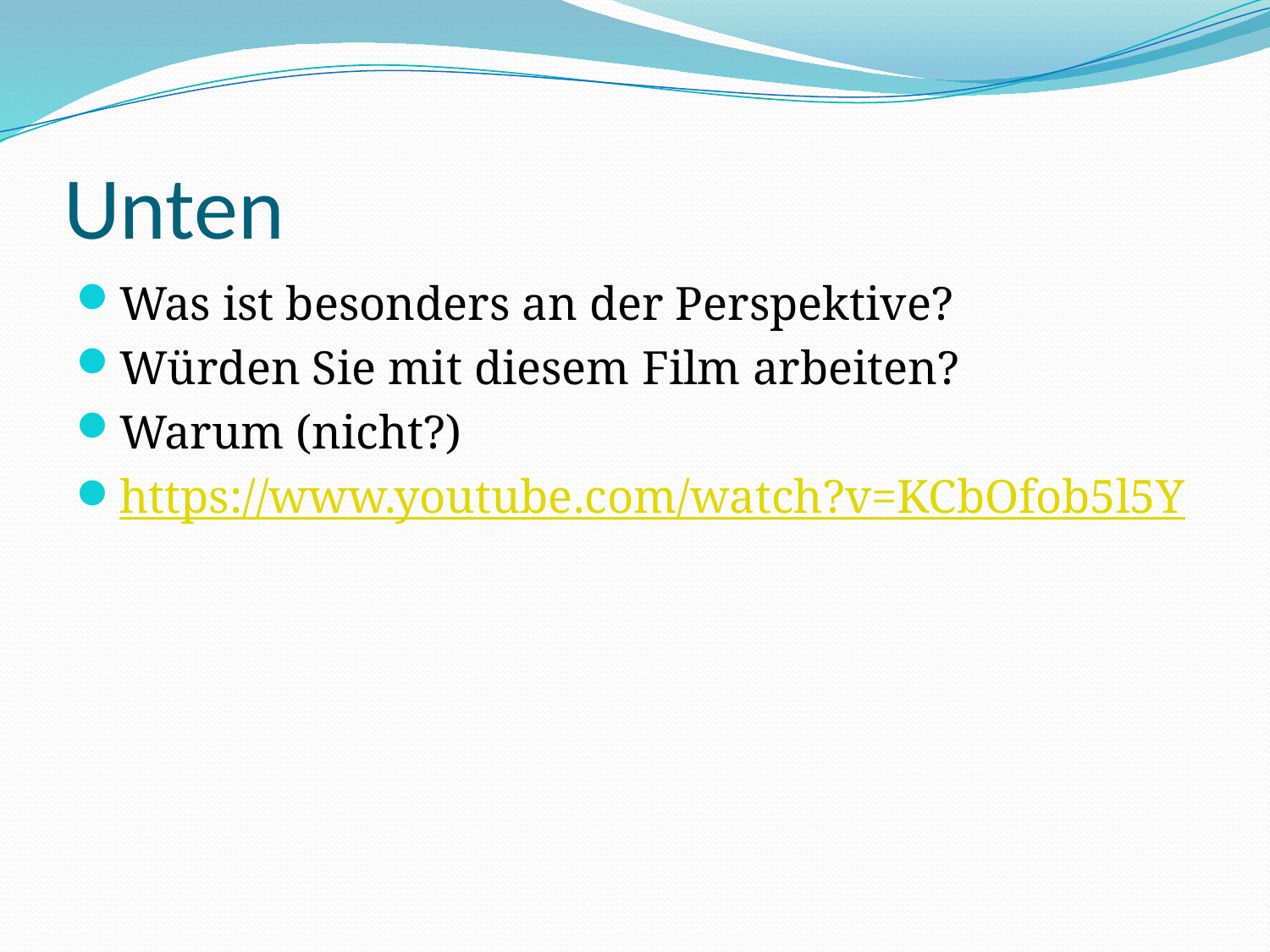

# Unten
Was ist besonders an der Perspektive?
Würden Sie mit diesem Film arbeiten?
Warum (nicht?)
https://www.youtube.com/watch?v=KCbOfob5l5Y